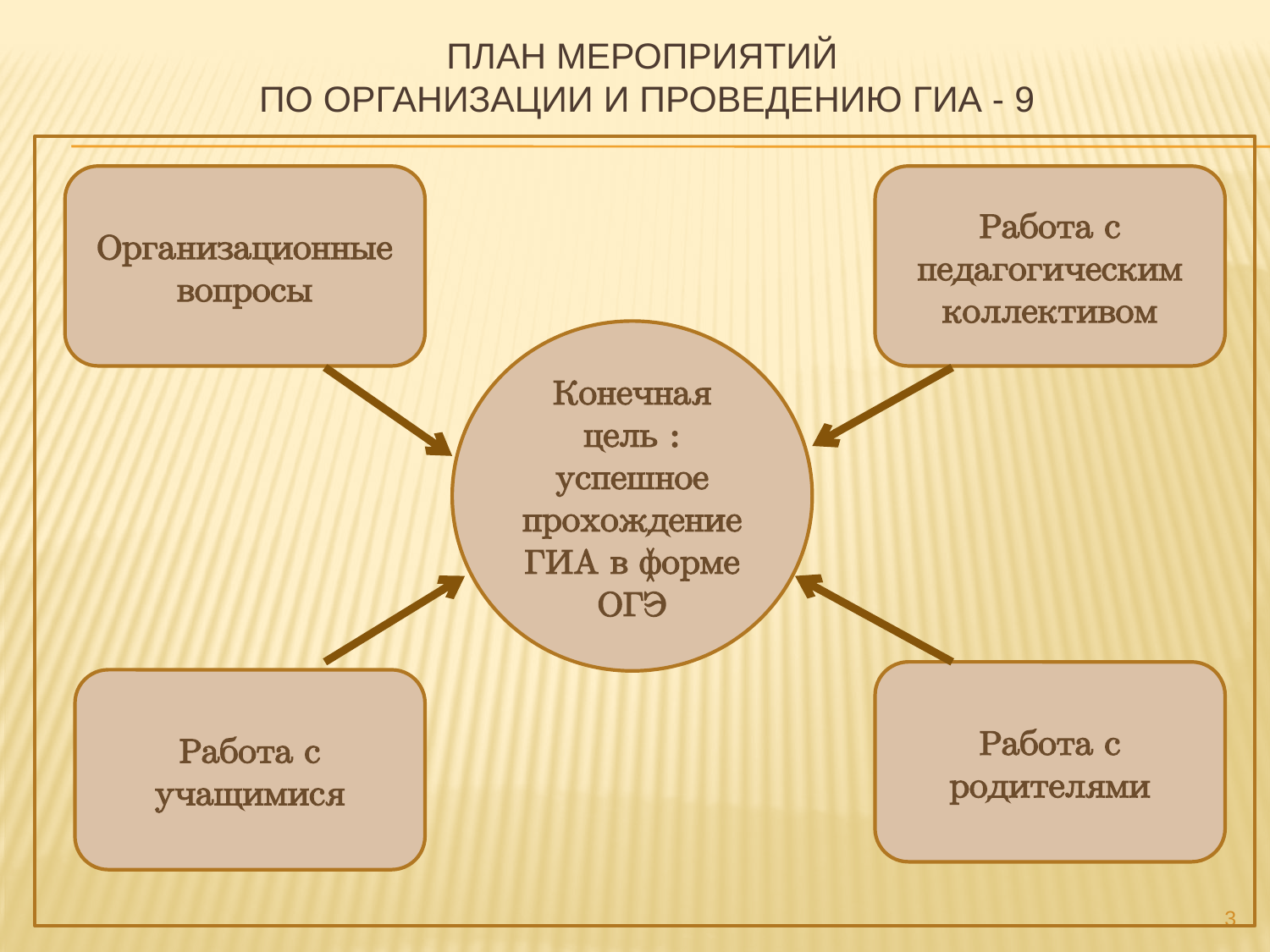

# План Мероприятий по организации и проведению ГИА - 9

Организационные вопросы
Работа с педагогическим коллективом
Конечная цель : успешное прохождение ГИА в форме ОГЭ
Работа с родителями
Работа с учащимися
3